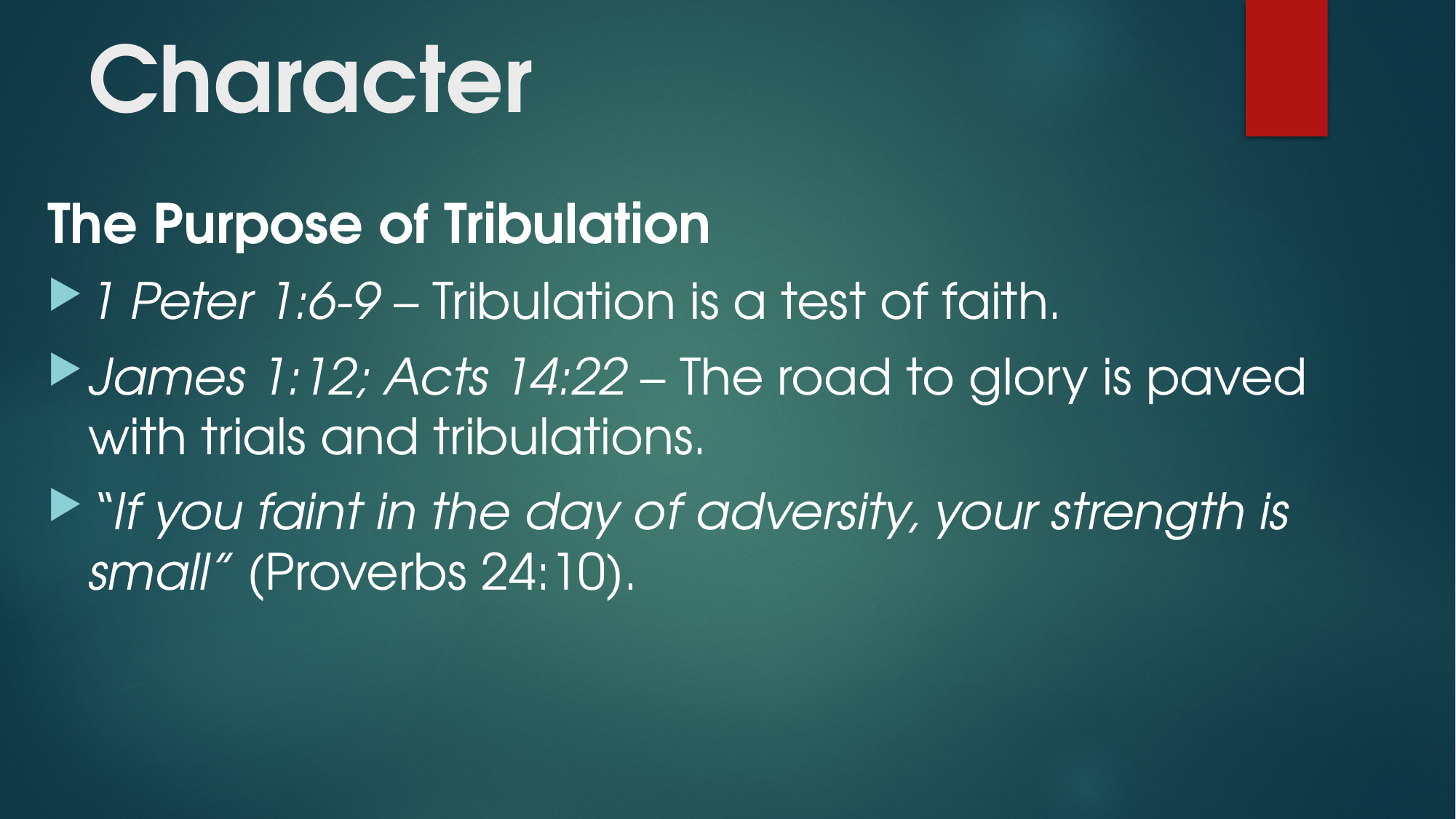

# Character
The Purpose of Tribulation
1 Peter 1:6-9 – Tribulation is a test of faith.
James 1:12; Acts 14:22 – The road to glory is paved with trials and tribulations.
“If you faint in the day of adversity, your strength is small” (Proverbs 24:10).